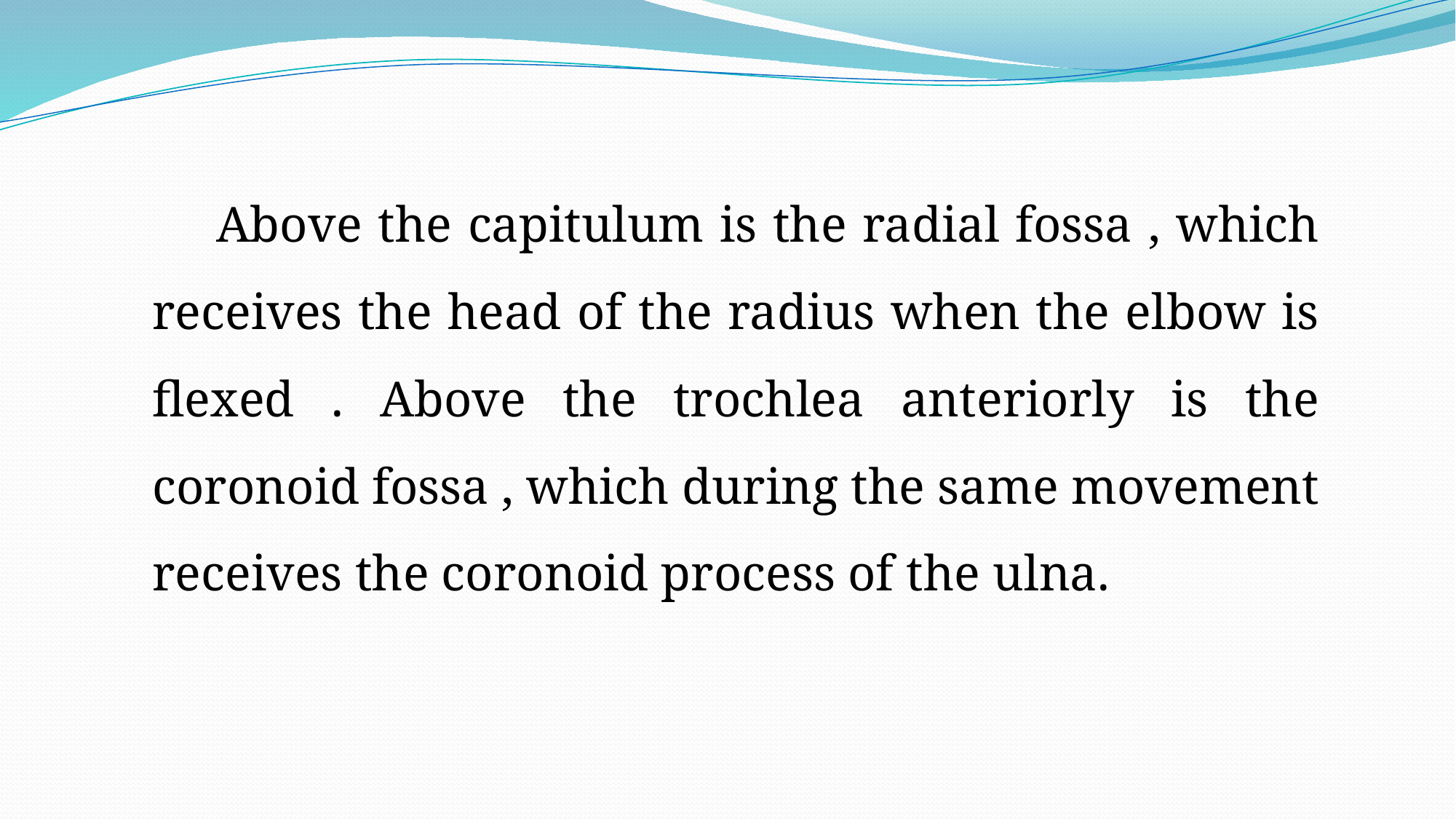

Above the capitulum is the radial fossa , which receives the head of the radius when the elbow is flexed . Above the trochlea anteriorly is the coronoid fossa , which during the same movement receives the coronoid process of the ulna.